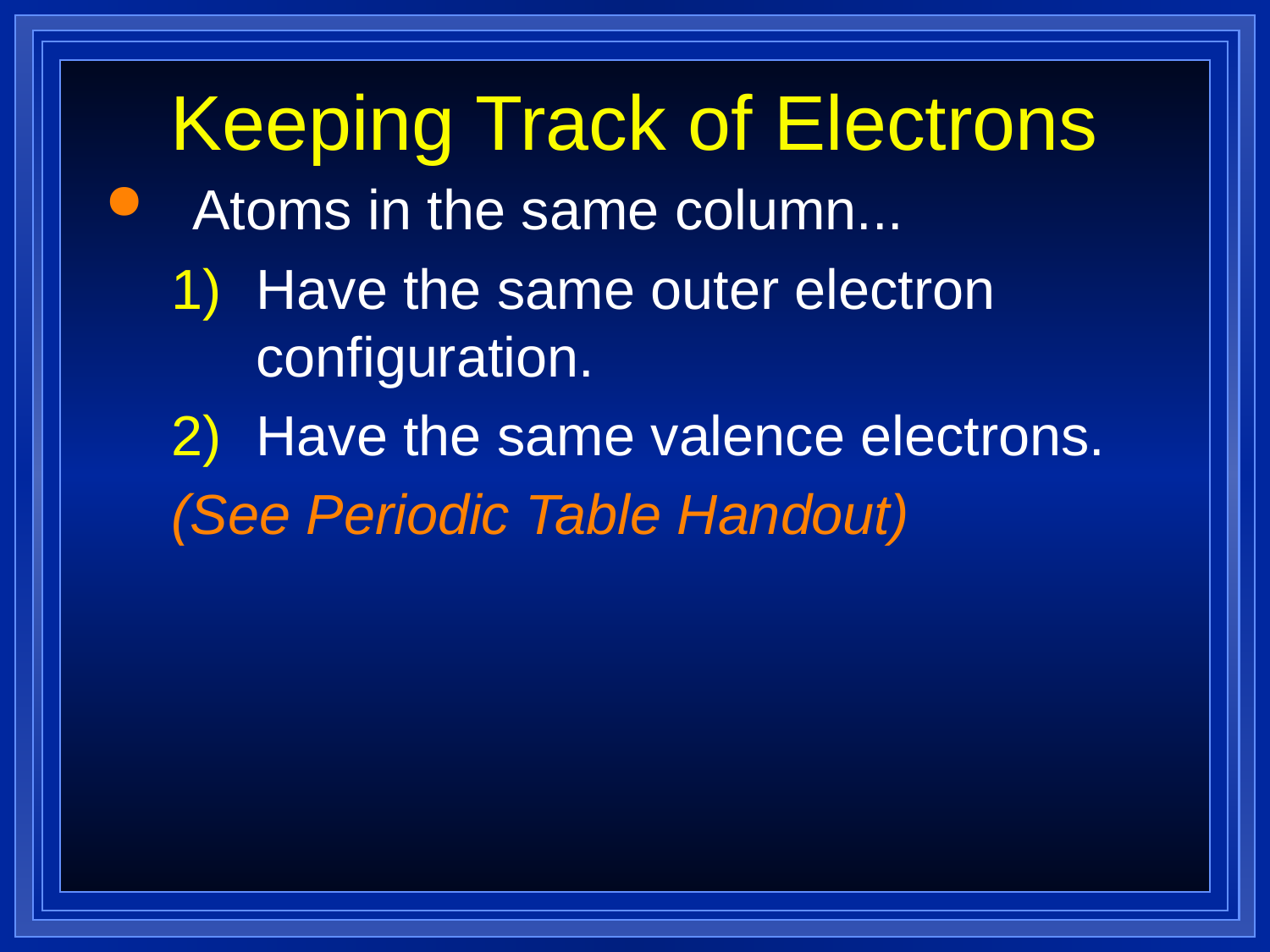

# Keeping Track of Electrons
Atoms in the same column...
Have the same outer electron configuration.
Have the same valence electrons.
(See Periodic Table Handout)